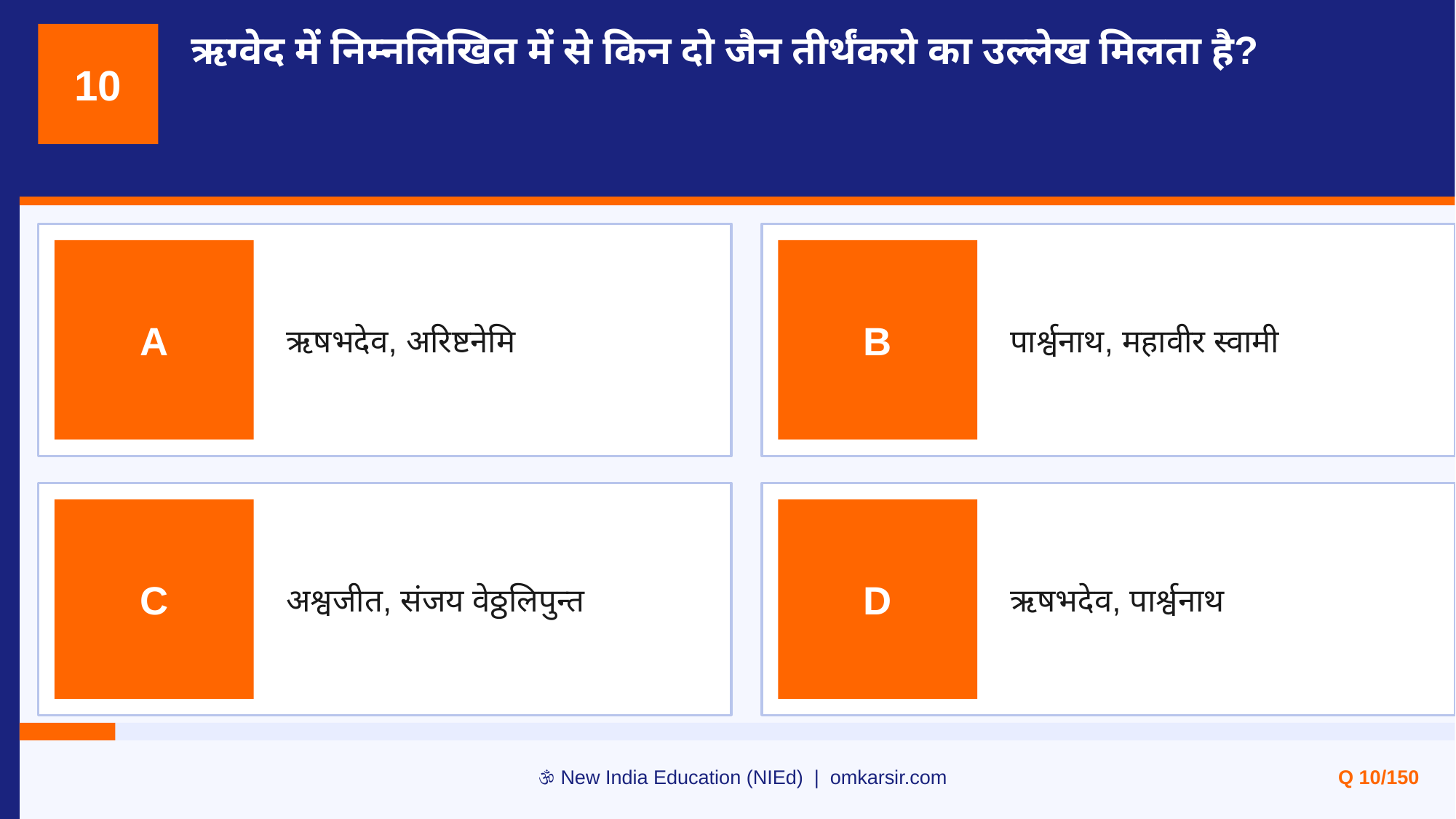

ऋग्वेद में निम्नलिखित में से किन दो जैन तीर्थंकरो का उल्लेख मिलता है?
10

ऋषभदेव, अरिष्टनेमि
पार्श्वनाथ, महावीर स्वामी
A
B

अश्वजीत, संजय वेठ्ठलिपुन्त
ऋषभदेव, पार्श्वनाथ
C
D

🕉️ New India Education (NIEd)  |  omkarsir.com
Q 10/150